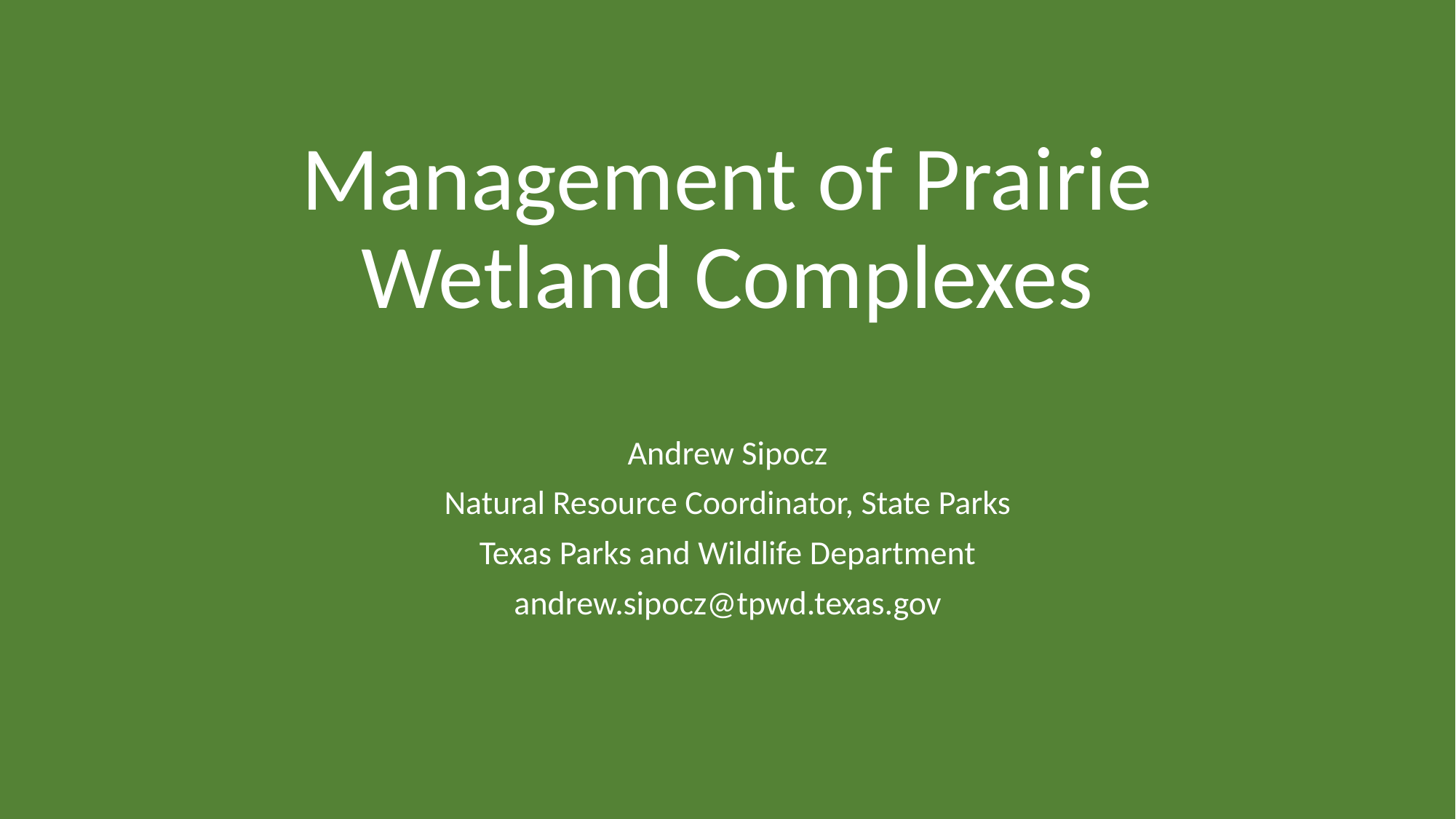

# Management of Prairie Wetland Complexes
Andrew Sipocz
Natural Resource Coordinator, State Parks
Texas Parks and Wildlife Department
andrew.sipocz@tpwd.texas.gov